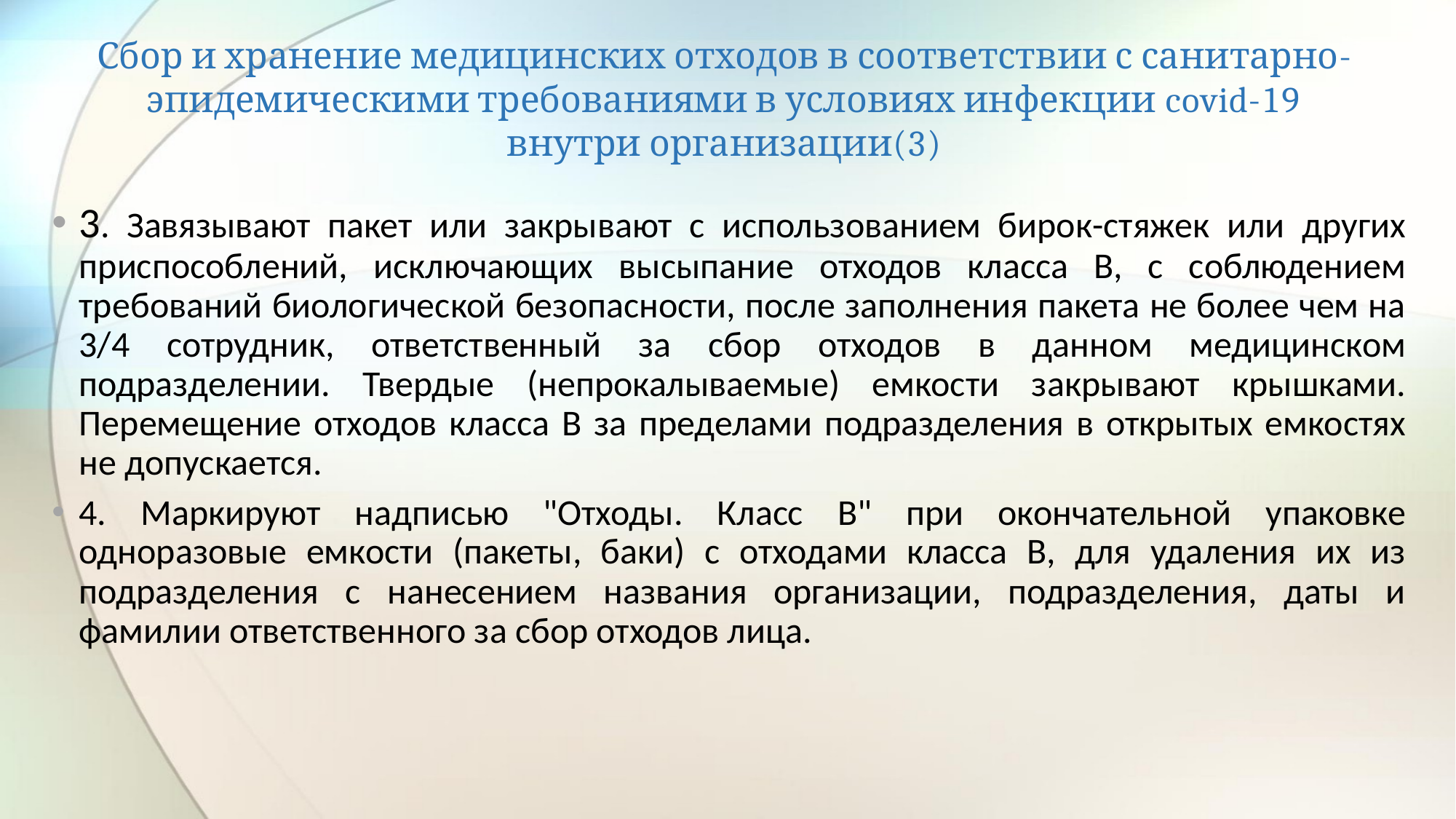

# Сбор и хранение медицинских отходов в соответствии с санитарно- эпидемическими требованиями в условиях инфекции covid-19 внутри организации(3)
3. Завязывают пакет или закрывают с использованием бирок-стяжек или других приспособлений, исключающих высыпание отходов класса В, с соблюдением требований биологической безопасности, после заполнения пакета не более чем на 3/4 сотрудник, ответственный за сбор отходов в данном медицинском подразделении. Твердые (непрокалываемые) емкости закрывают крышками. Перемещение отходов класса В за пределами подразделения в открытых емкостях не допускается.
4. Маркируют надписью "Отходы. Класс В" при окончательной упаковке одноразовые емкости (пакеты, баки) с отходами класса В, для удаления их из подразделения с нанесением названия организации, подразделения, даты и фамилии ответственного за сбор отходов лица.